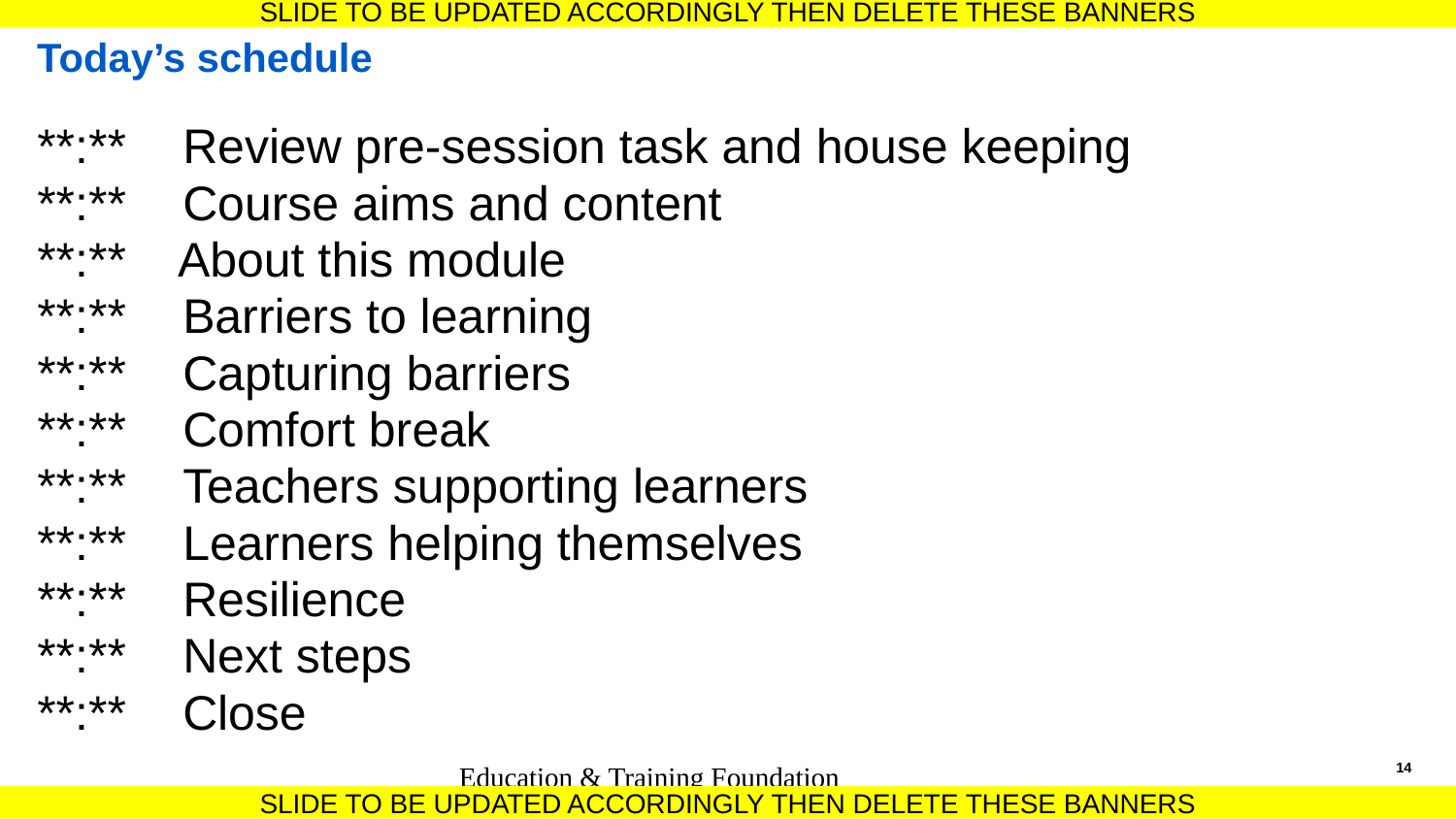

SLIDE TO BE UPDATED ACCORDINGLY THEN DELETE THESE BANNERS
# Today’s schedule
**:**	Review pre-session task and house keeping
**:**	Course aims and content
**:**    About this module
**:**	Barriers to learning
**:**	Capturing barriers
**:** 	Comfort break
**:**	Teachers supporting learners
**:**	Learners helping themselves
**:**	Resilience
**:**	Next steps
**:** 	Close

Education & Training Foundation
14
SLIDE TO BE UPDATED ACCORDINGLY THEN DELETE THESE BANNERS